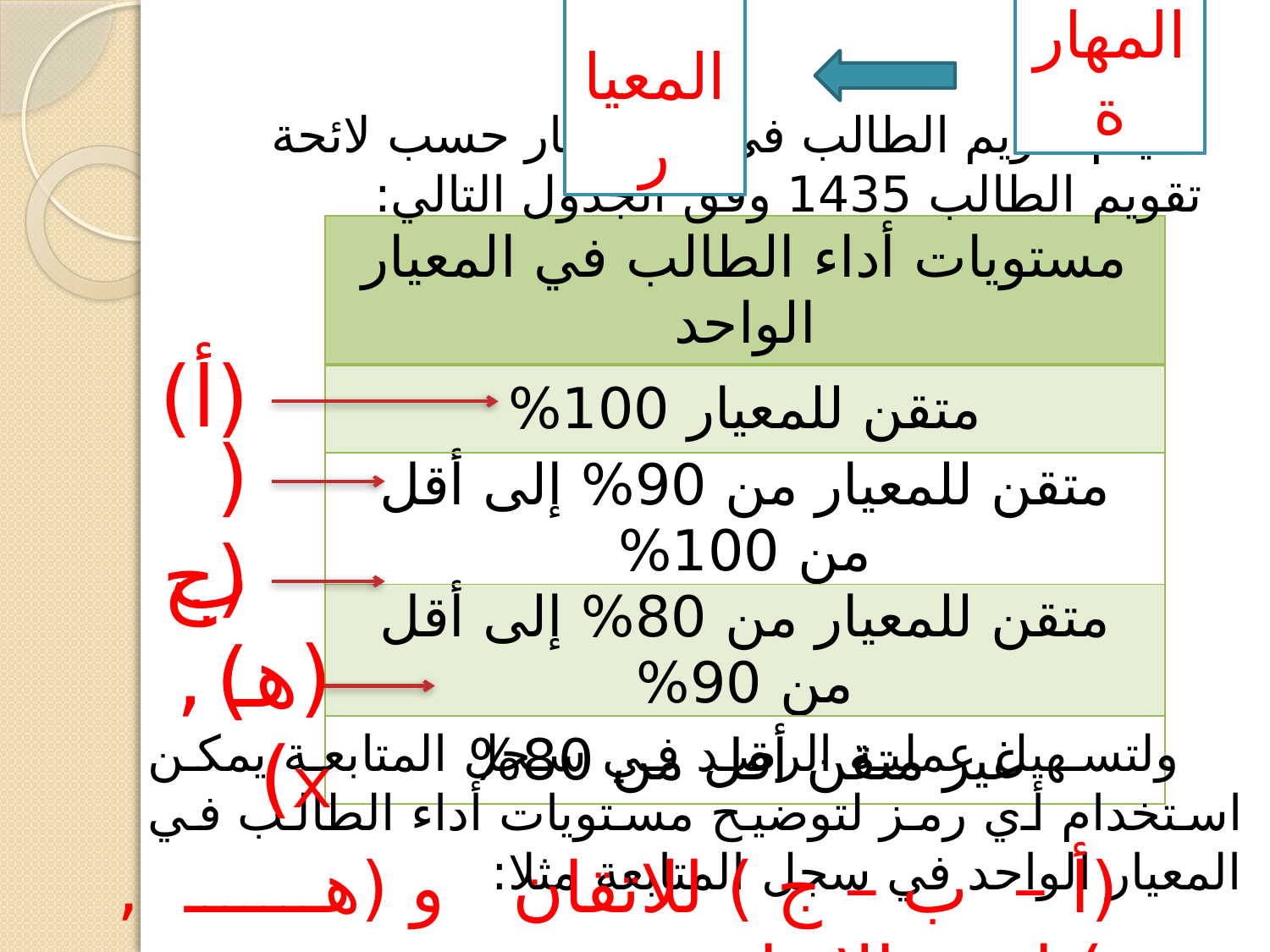

المهارة
 المعيار

5-يتم تقويم الطالب في كل معيار حسب لائحة تقويم الطالب 1435 وفق الجدول التالي:

| مستويات أداء الطالب في المعيار الواحد |
| --- |
| متقن للمعيار 100% |
| متقن للمعيار من 90% إلى أقل من 100% |
| متقن للمعيار من 80% إلى أقل من 90% |
| غير متقن أقل من 80% |
(أ)
(ب)
(ج)
(هـ , x)
ولتسهيل عملية الرصد في سجل المتابعة يمكن استخدام أي رمز لتوضيح مستويات أداء الطالب في المعيار الواحد في سجل المتابعة مثلا:
(أ –  ب – ج ) للاتقان   و (هـ  , x  ) لعدم الاتقان